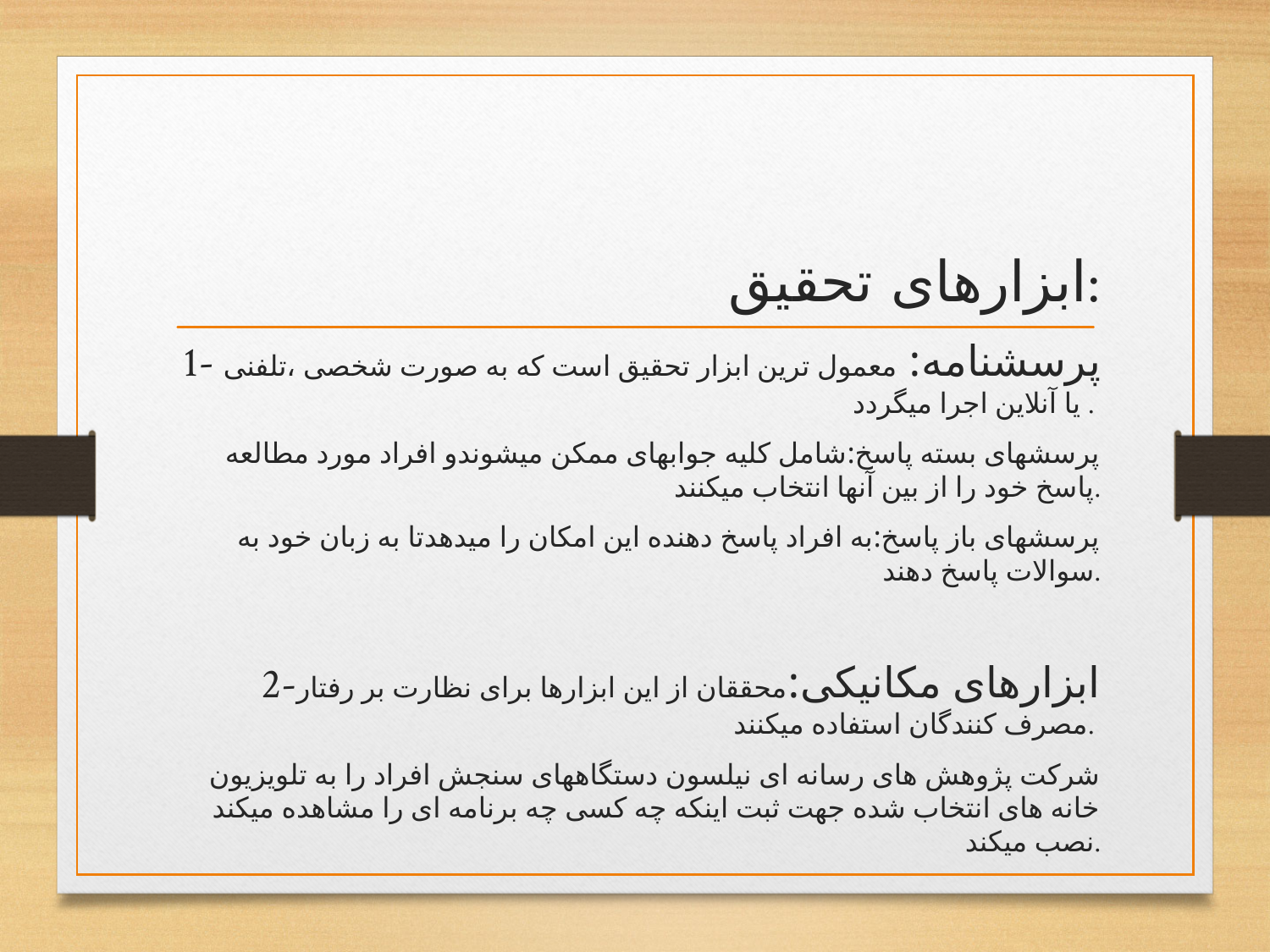

# ابزارهای تحقیق:
1- پرسشنامه: معمول ترین ابزار تحقیق است که به صورت شخصی ،تلفنی  یا آنلاین اجرا میگردد.
پرسشهای بسته پاسخ:شامل کلیه جوابهای ممکن میشوندو افراد مورد مطالعه پاسخ خود را از بین آنها انتخاب میکنند.
پرسشهای باز پاسخ:به افراد پاسخ دهنده این امکان را میدهدتا به زبان خود به سوالات پاسخ دهند.

2-ابزارهای مکانیکی:محققان از این ابزارها برای نظارت بر رفتار مصرف کنندگان استفاده میکنند.
شرکت پژوهش های رسانه ای نیلسون دستگاههای سنجش افراد را به تلویزیون خانه های انتخاب شده جهت ثبت اینکه چه کسی چه برنامه ای را مشاهده میکند نصب میکند.